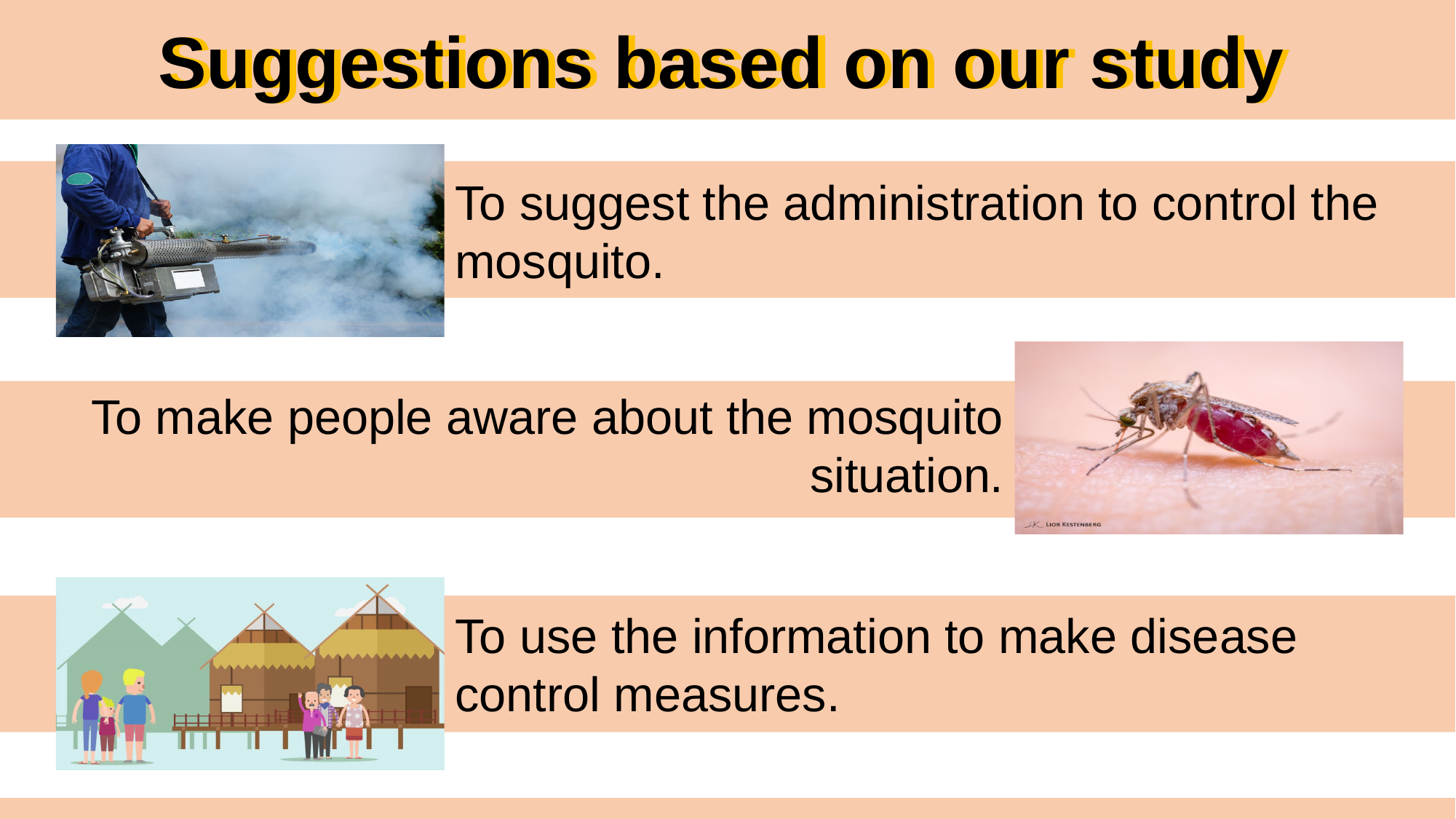

Suggestions based on our study
Suggestions based on our study

To suggest the administration to control the  mosquito.

To make people aware about the mosquito situation.

To use the information to make disease control measures.